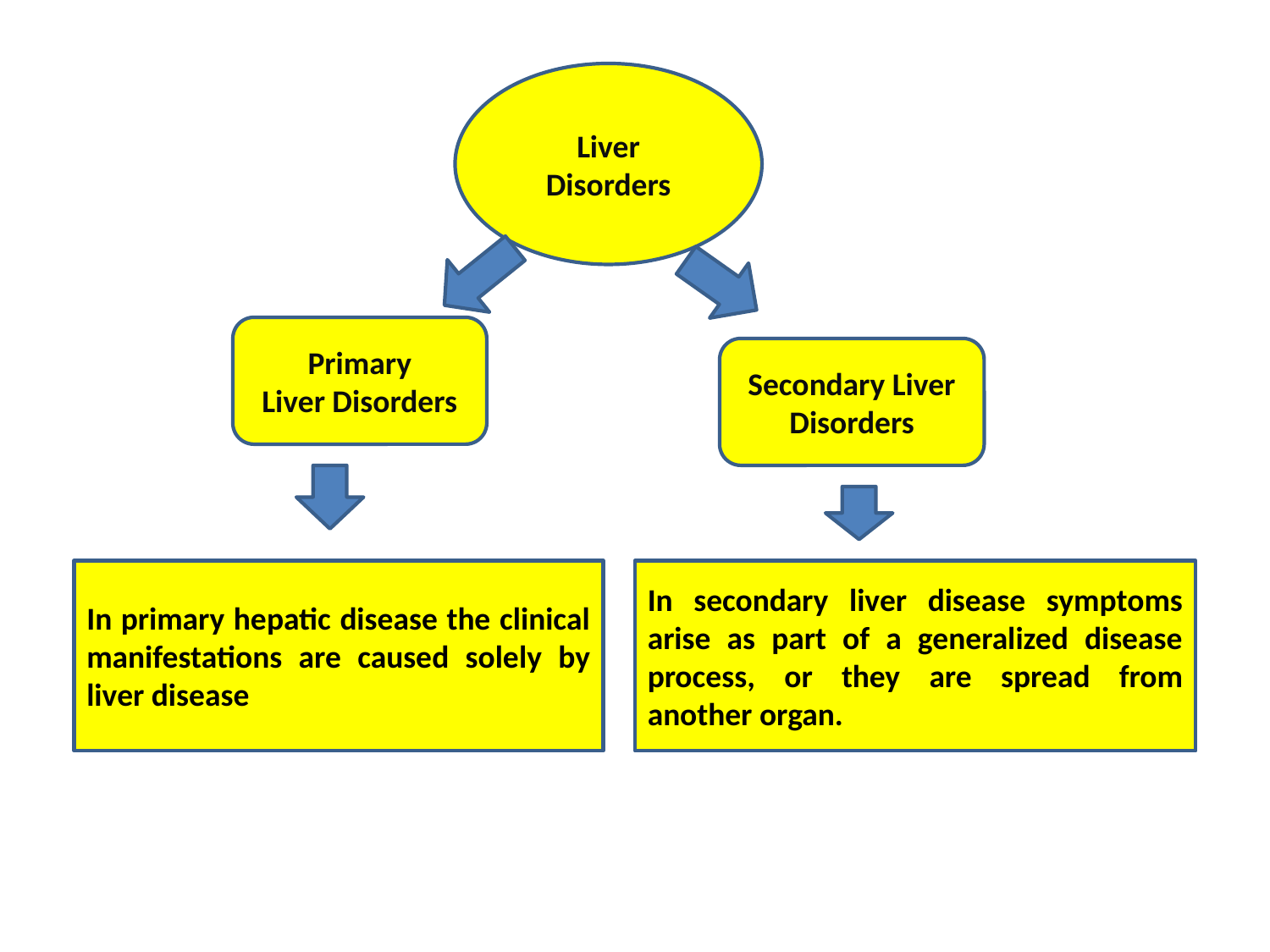

Liver Disorders

Primary
Liver Disorders
Secondary Liver Disorders

In primary hepatic disease the clinical manifestations are caused solely by liver disease
In secondary liver disease symptoms arise as part of a generalized disease process, or they are spread from another organ.